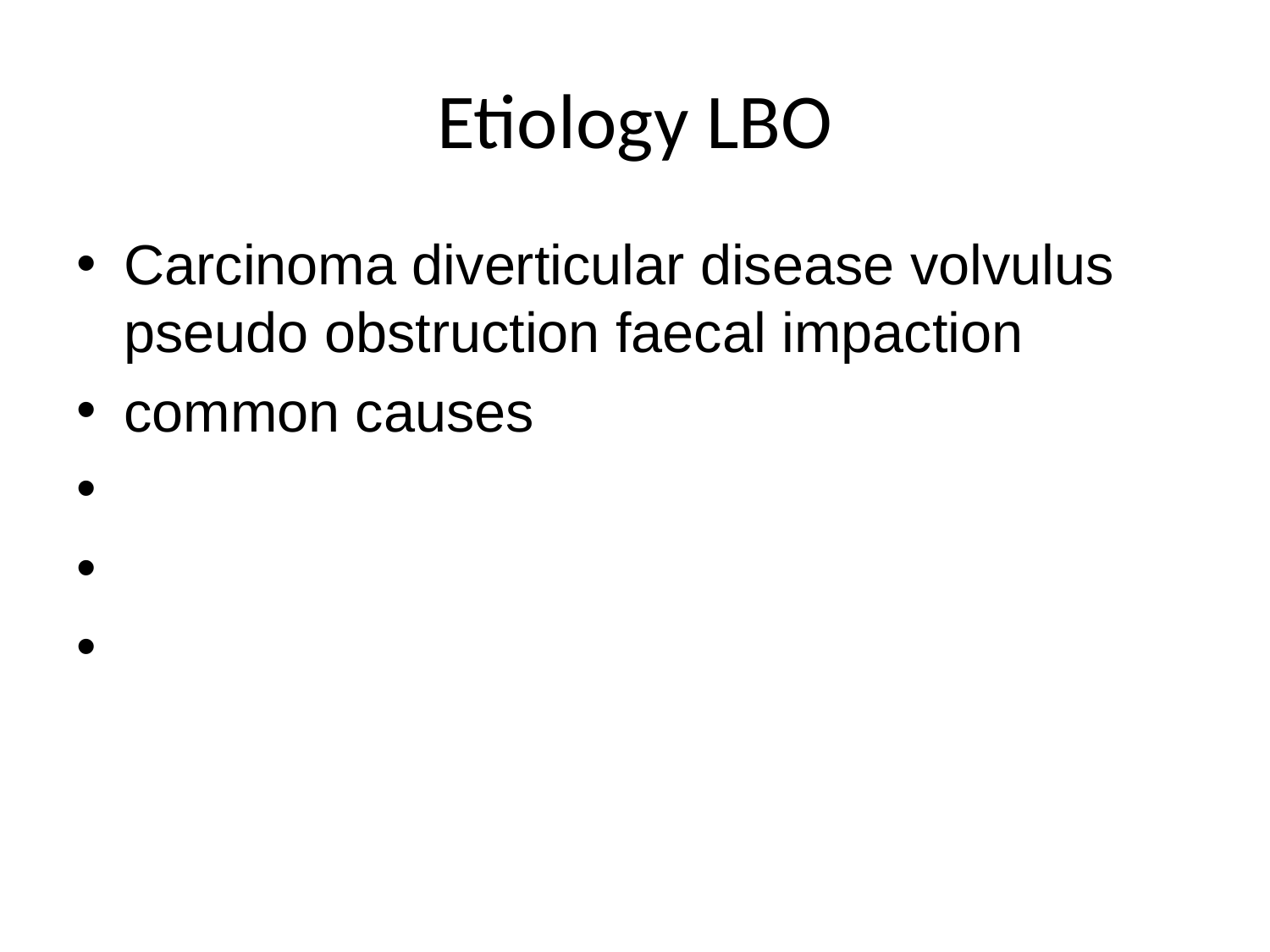

# Etiology LBO
Carcinoma diverticular disease volvulus pseudo obstruction faecal impaction
common causes